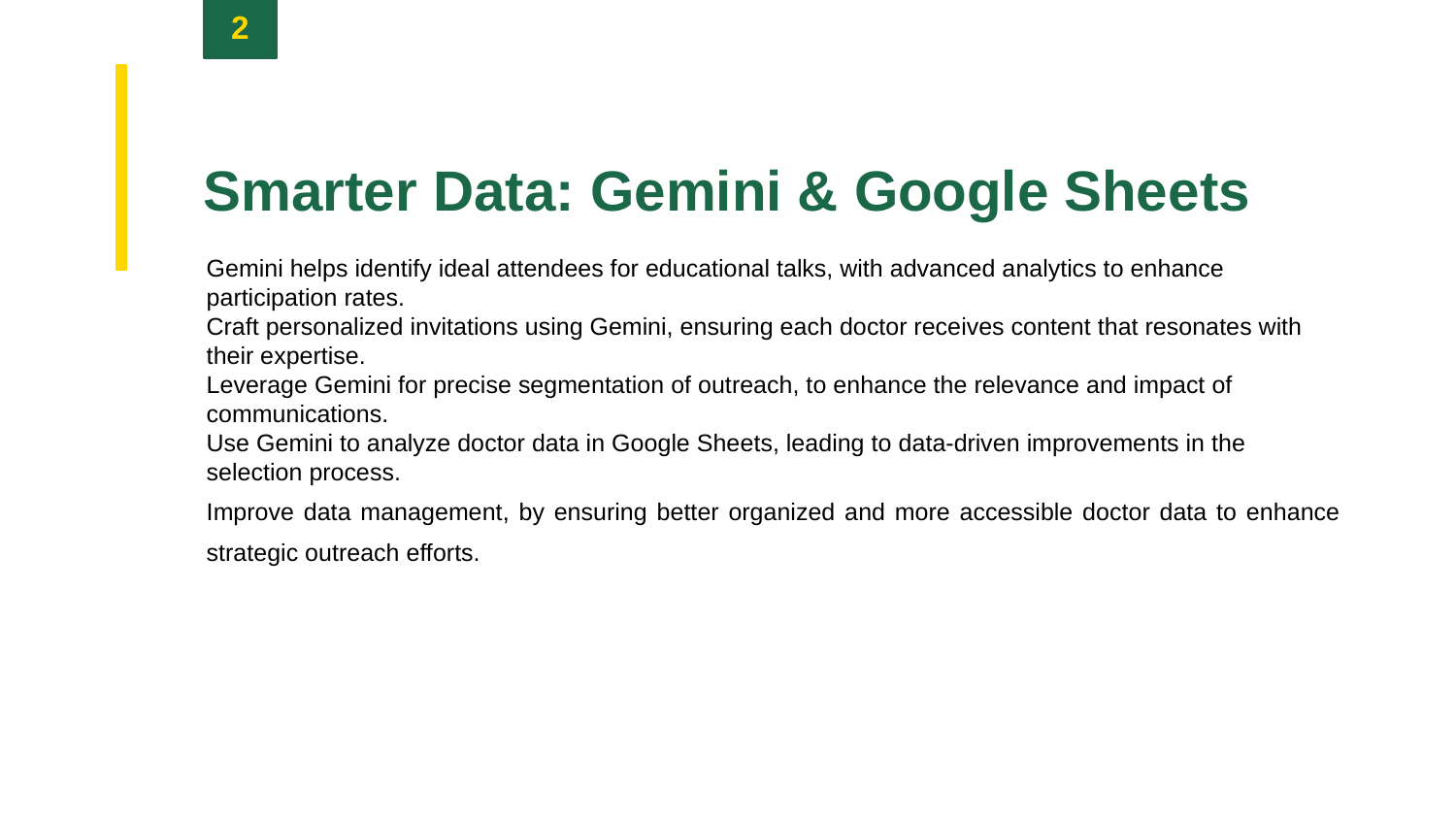

2

Smarter Data: Gemini & Google Sheets
Gemini helps identify ideal attendees for educational talks, with advanced analytics to enhance participation rates.
Craft personalized invitations using Gemini, ensuring each doctor receives content that resonates with their expertise.
Leverage Gemini for precise segmentation of outreach, to enhance the relevance and impact of communications.
Use Gemini to analyze doctor data in Google Sheets, leading to data-driven improvements in the selection process.
Improve data management, by ensuring better organized and more accessible doctor data to enhance strategic outreach efforts.